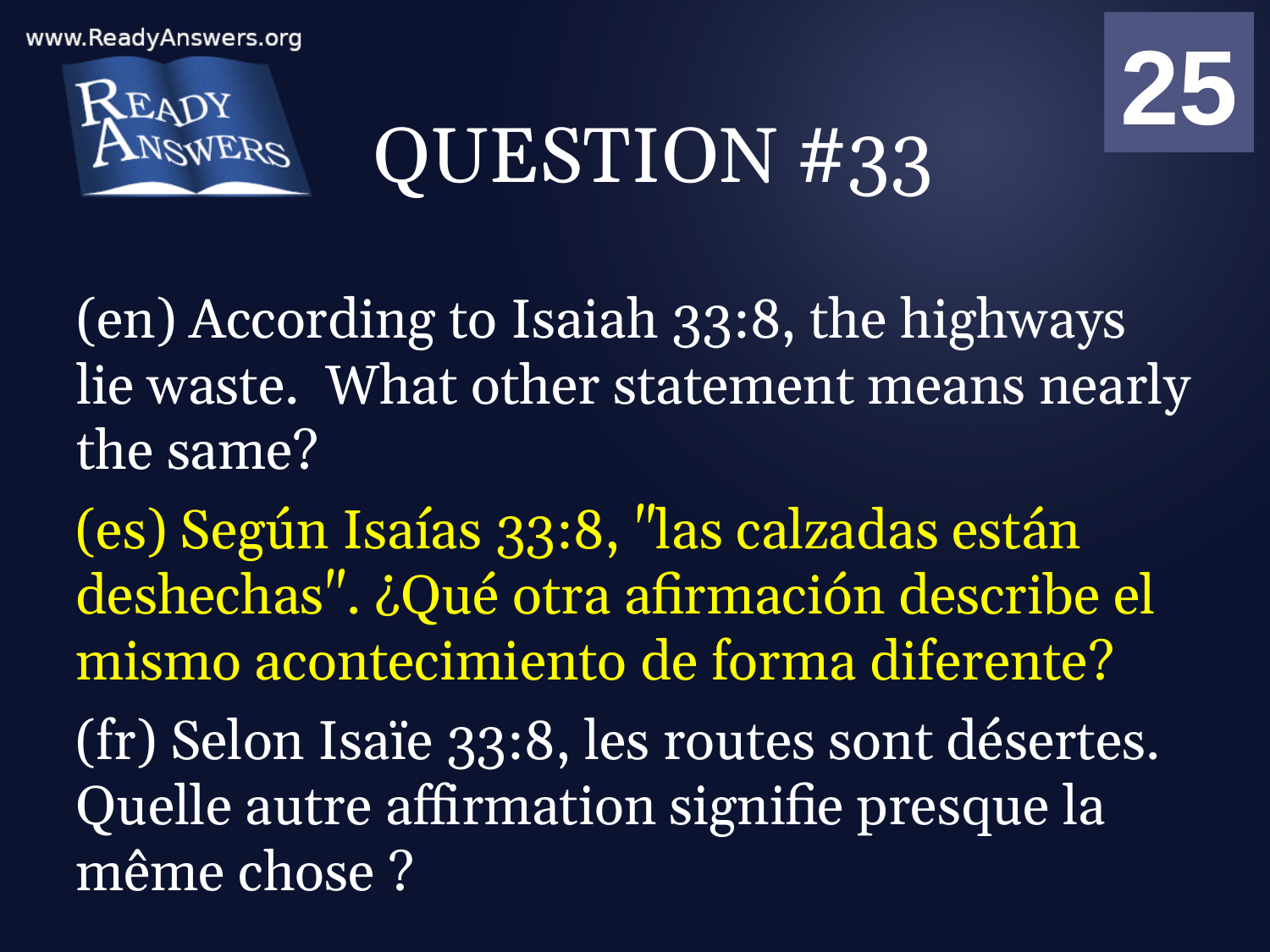

01
02
03
04
05
06
07
08
09
10
11
12
13
14
15
16
17
18
19
20
21
22
23
24
25
00
# QUESTION #33
(en) According to Isaiah 33:8, the highways lie waste.  What other statement means nearly the same?
(es) Según Isaías 33:8, "las calzadas están deshechas". ¿Qué otra afirmación describe el mismo acontecimiento de forma diferente?
(fr) Selon Isaïe 33:8, les routes sont désertes. Quelle autre affirmation signifie presque la même chose ?